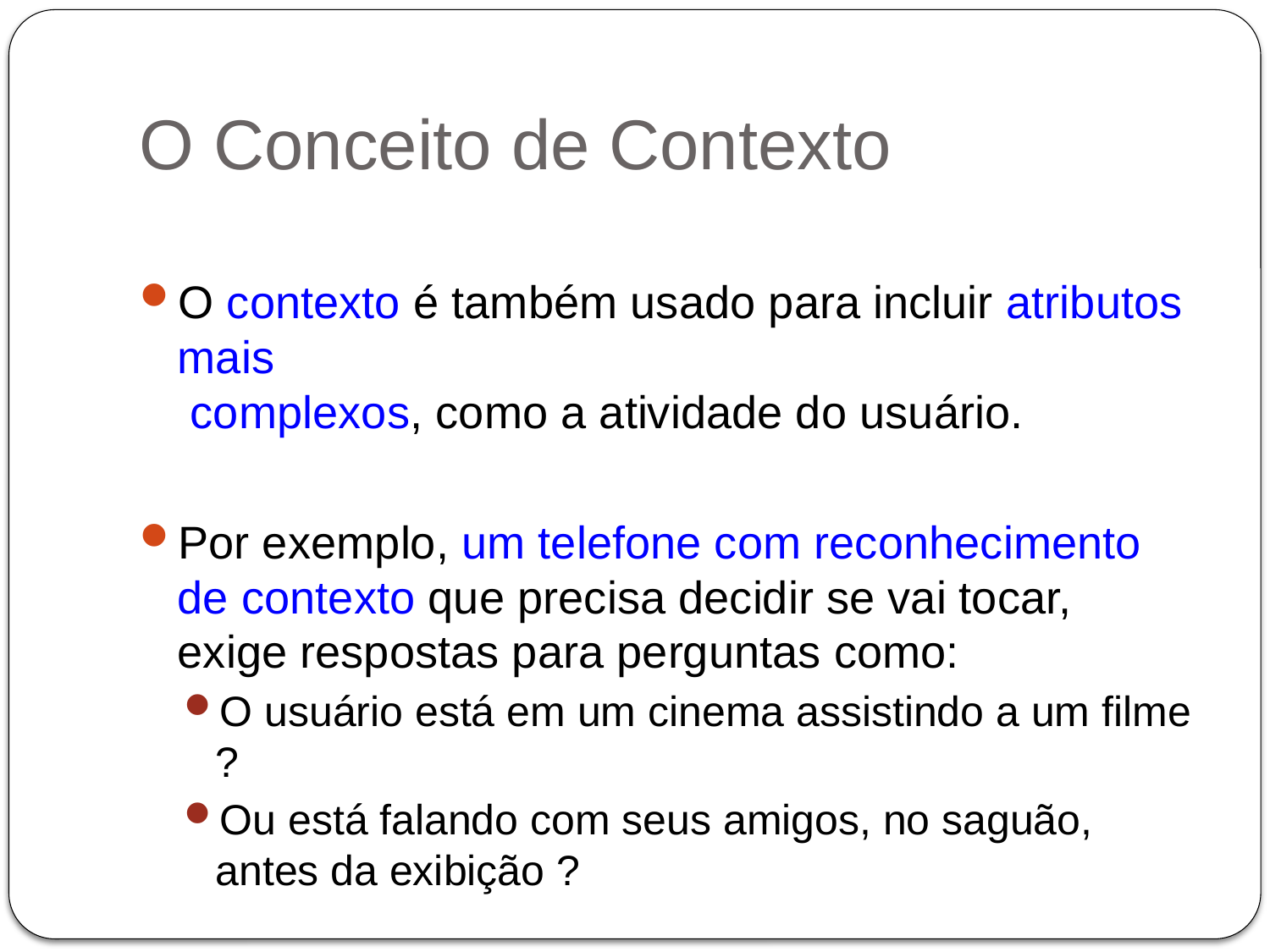

# O Conceito de Contexto

O contexto é também usado para incluir atributos mais
 complexos, como a atividade do usuário.

Por exemplo, um telefone com reconhecimento de contexto que precisa decidir se vai tocar, exige respostas para perguntas como:
O usuário está em um cinema assistindo a um filme ?
Ou está falando com seus amigos, no saguão, antes da exibição ?